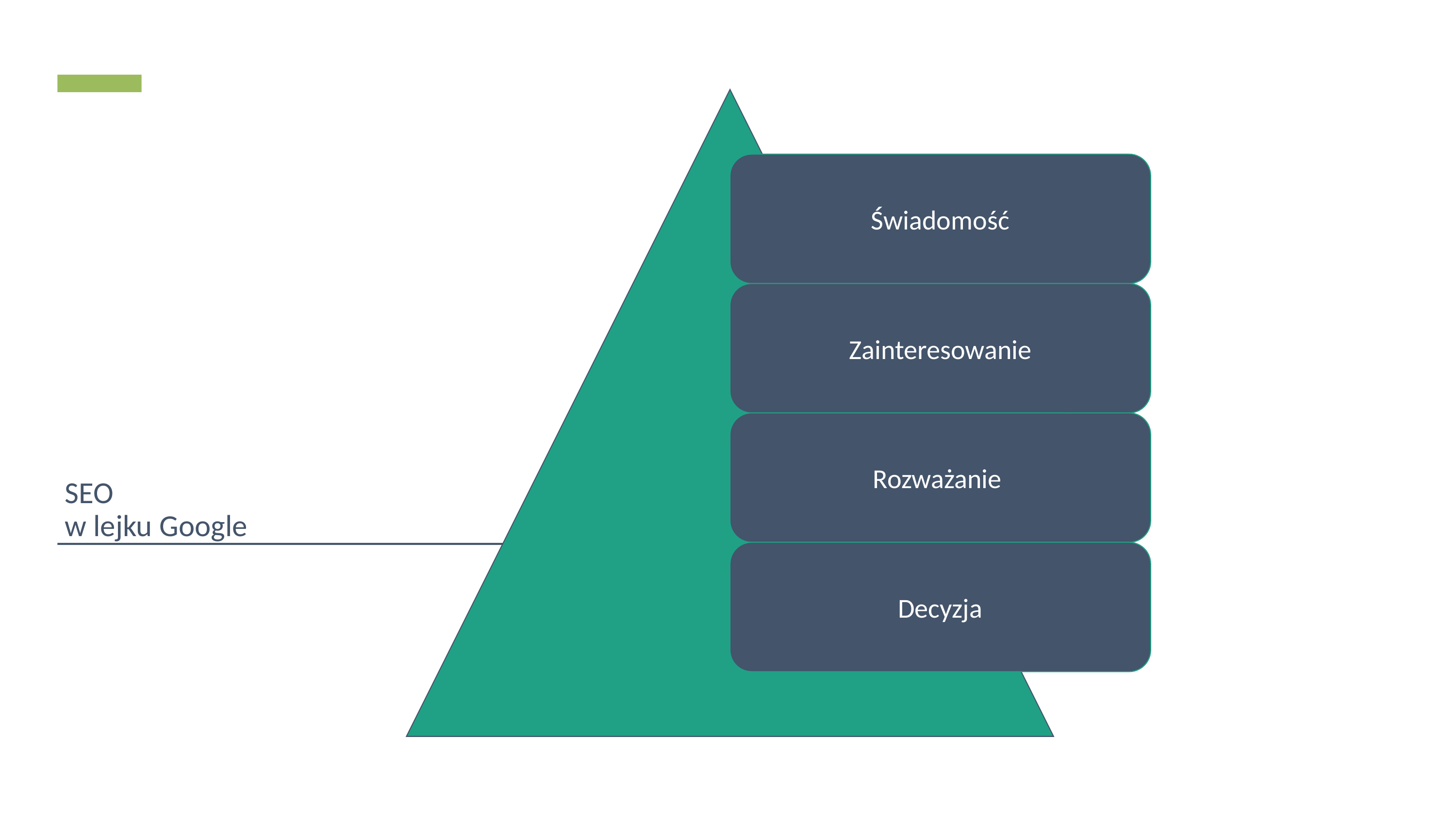

Świadomość
Zainteresowanie
Rozważanie
Decyzja
# SEO w lejku Google